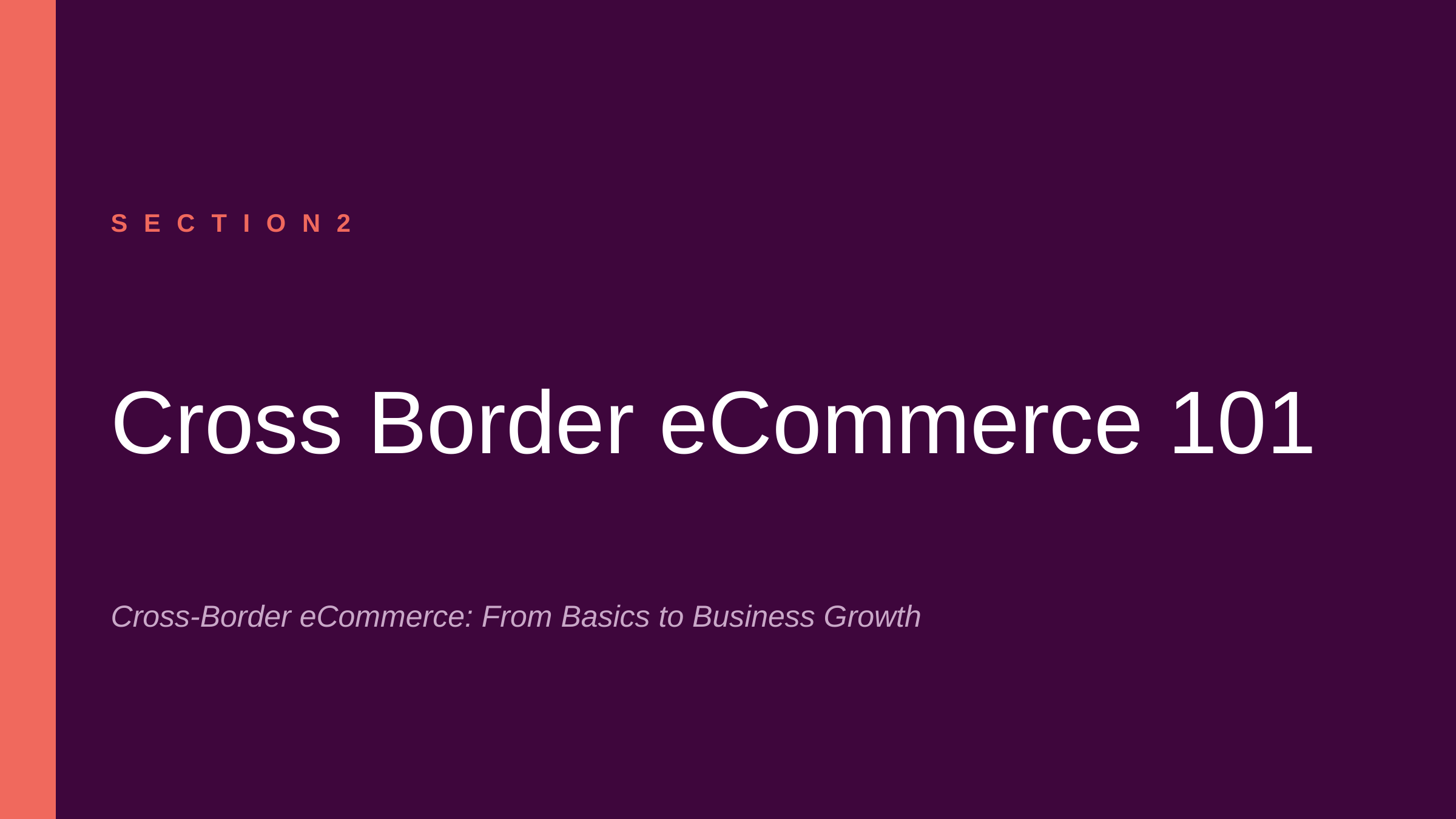

SECTION2
Cross Border eCommerce 101
Cross-Border eCommerce: From Basics to Business Growth